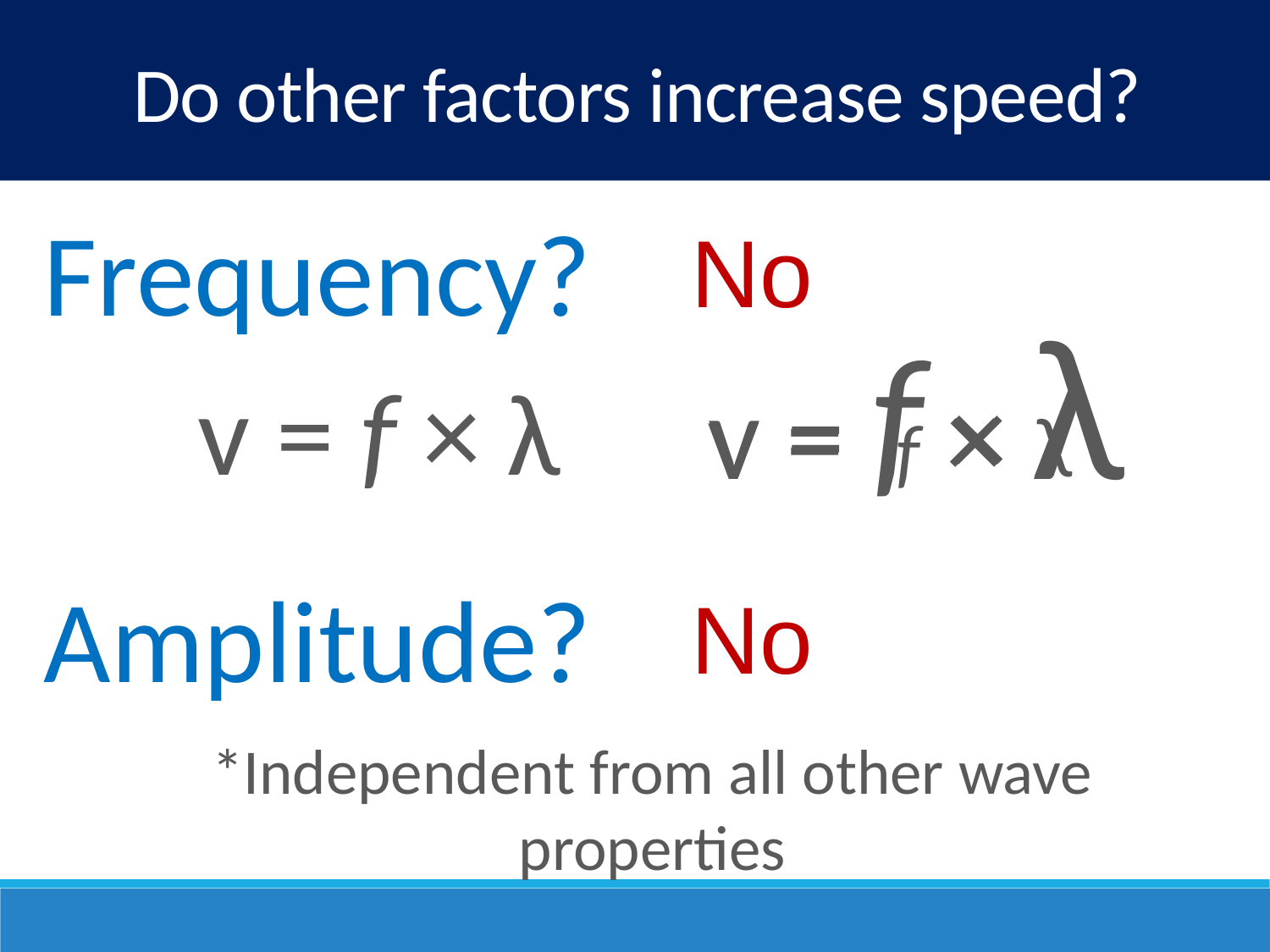

Do other factors increase speed?
Frequency?
No
v =  f × λ
v = f × λ
v = f × λ
Amplitude?
No
*Independent from all other wave properties